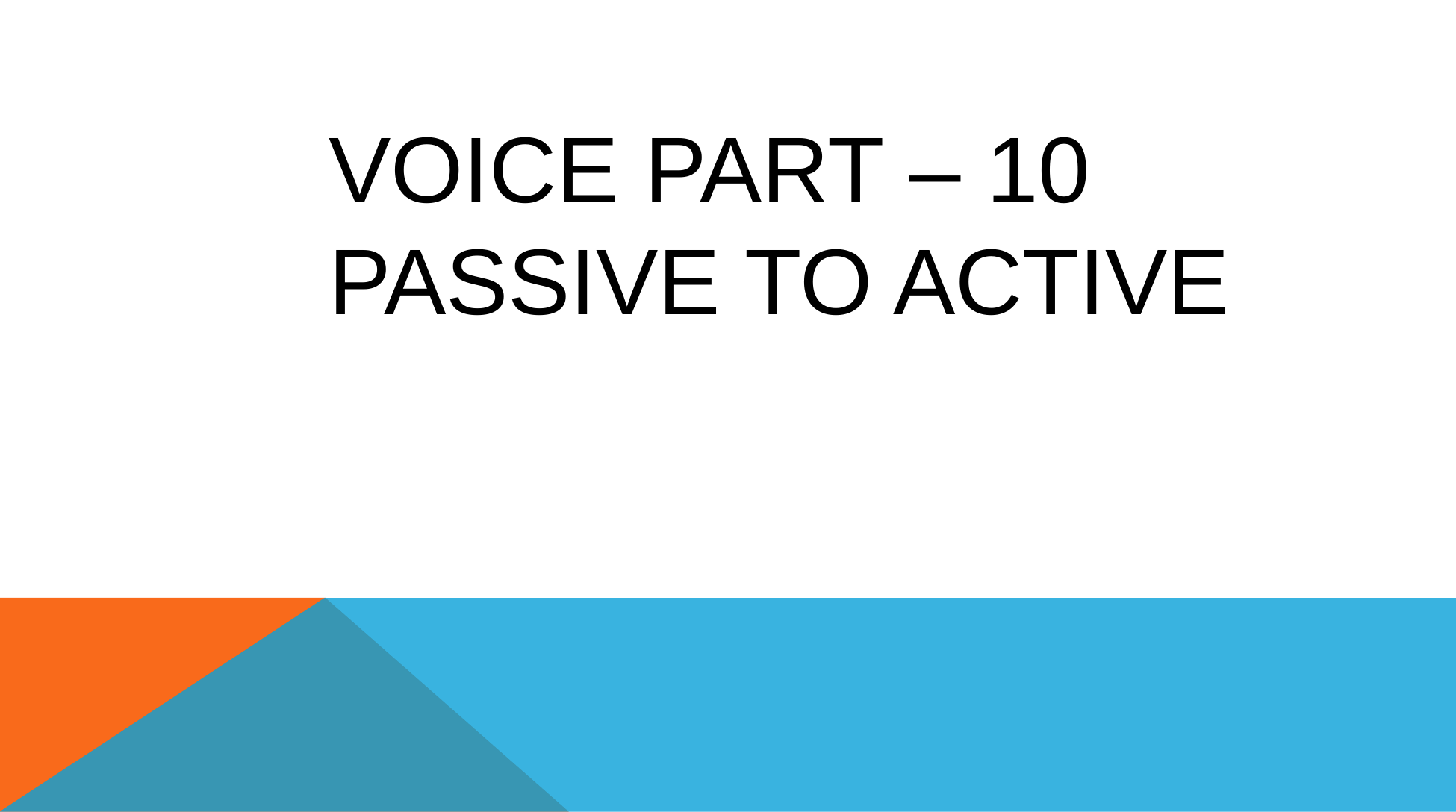

# VOICE PART – 10 PASSIVE TO ACTIVE